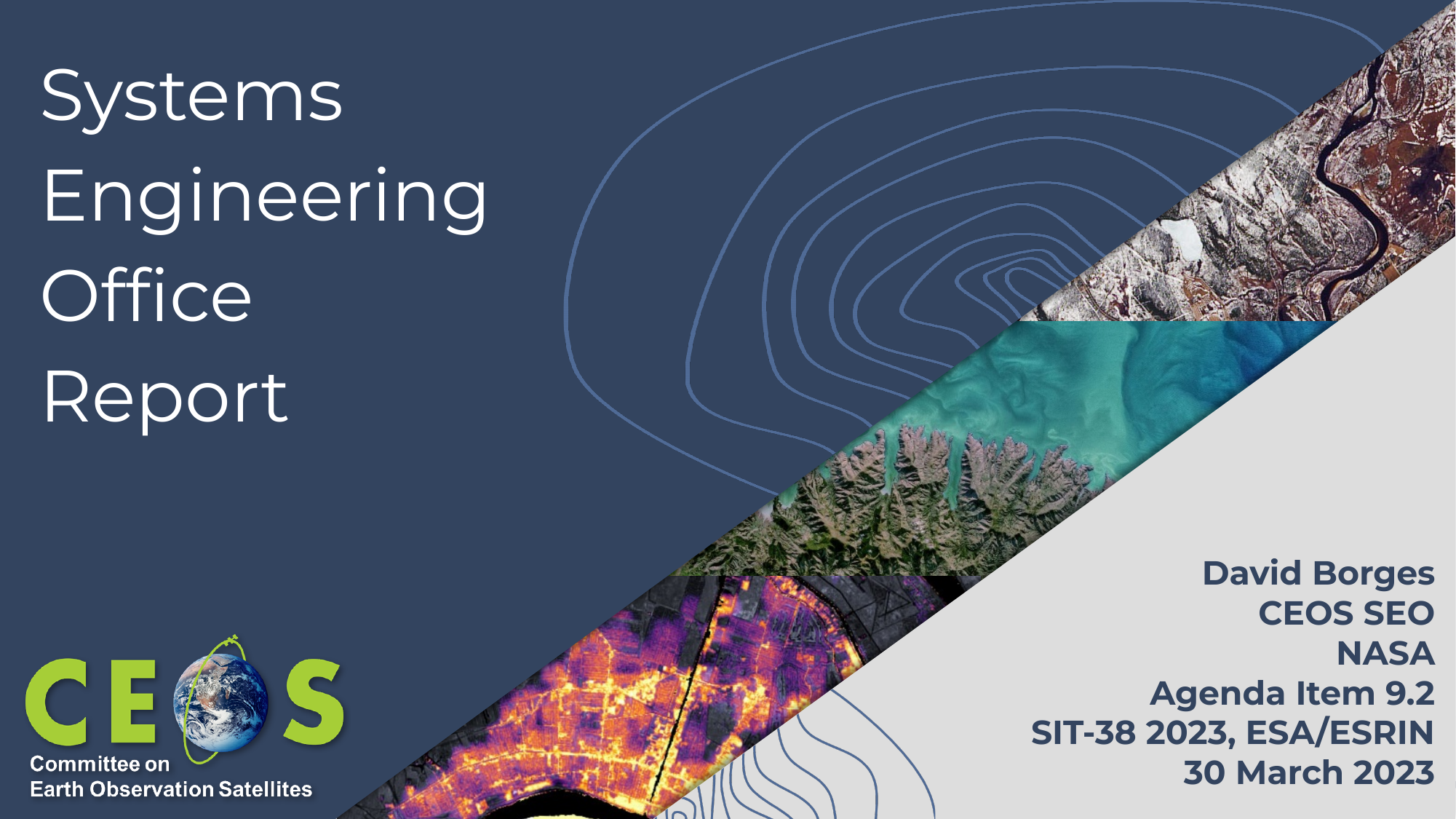

# Systems Engineering Office Report
David Borges
CEOS SEO
NASA
Agenda Item 9.2
SIT-38 2023, ESA/ESRIN
30 March 2023